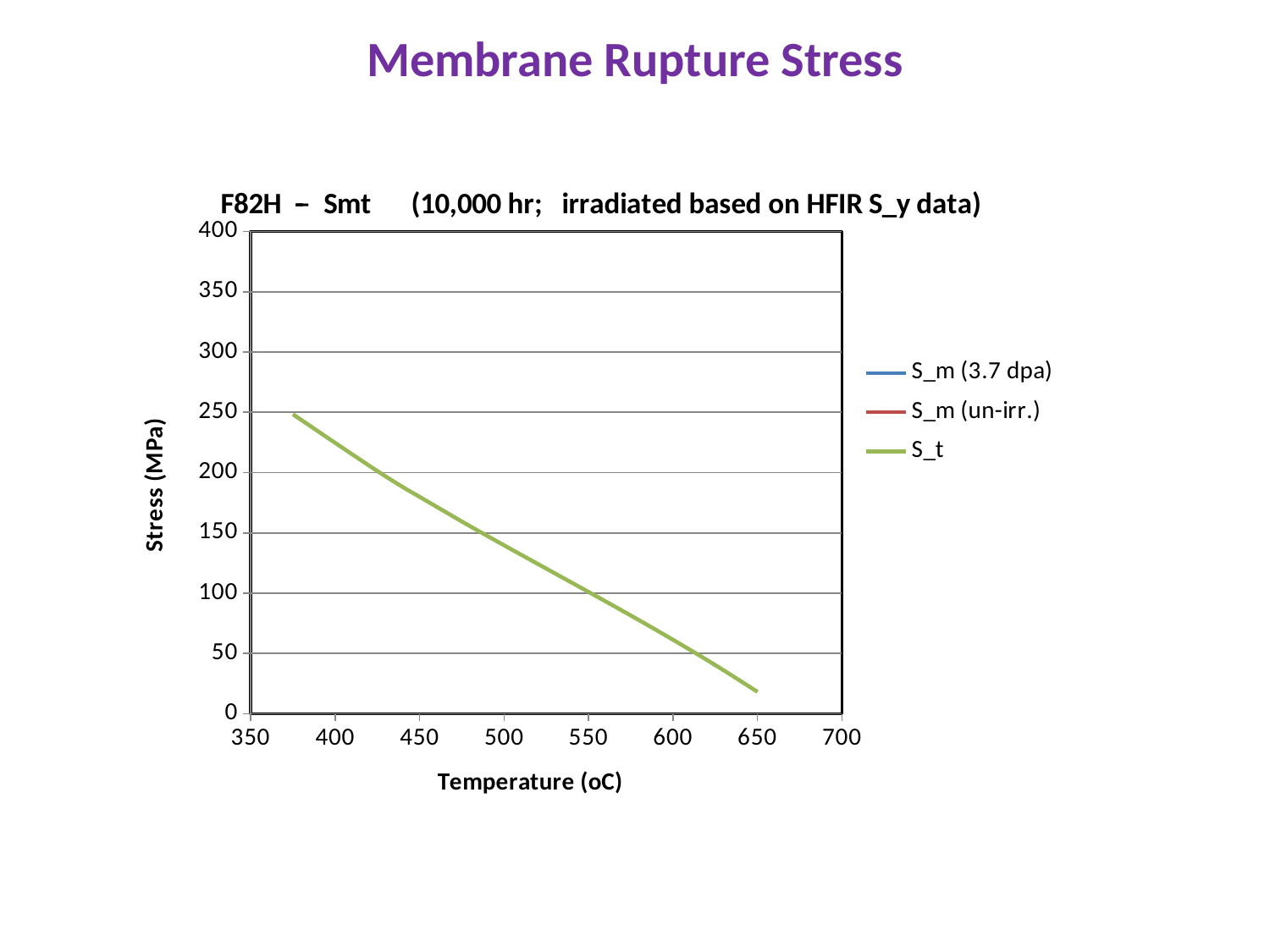

Membrane Rupture Stress

### Chart: F82H  -̶   Smt      (10,000 hr;   irradiated based on HFIR S_y data)

| Category |  |  |  |
|---|---|---|---|